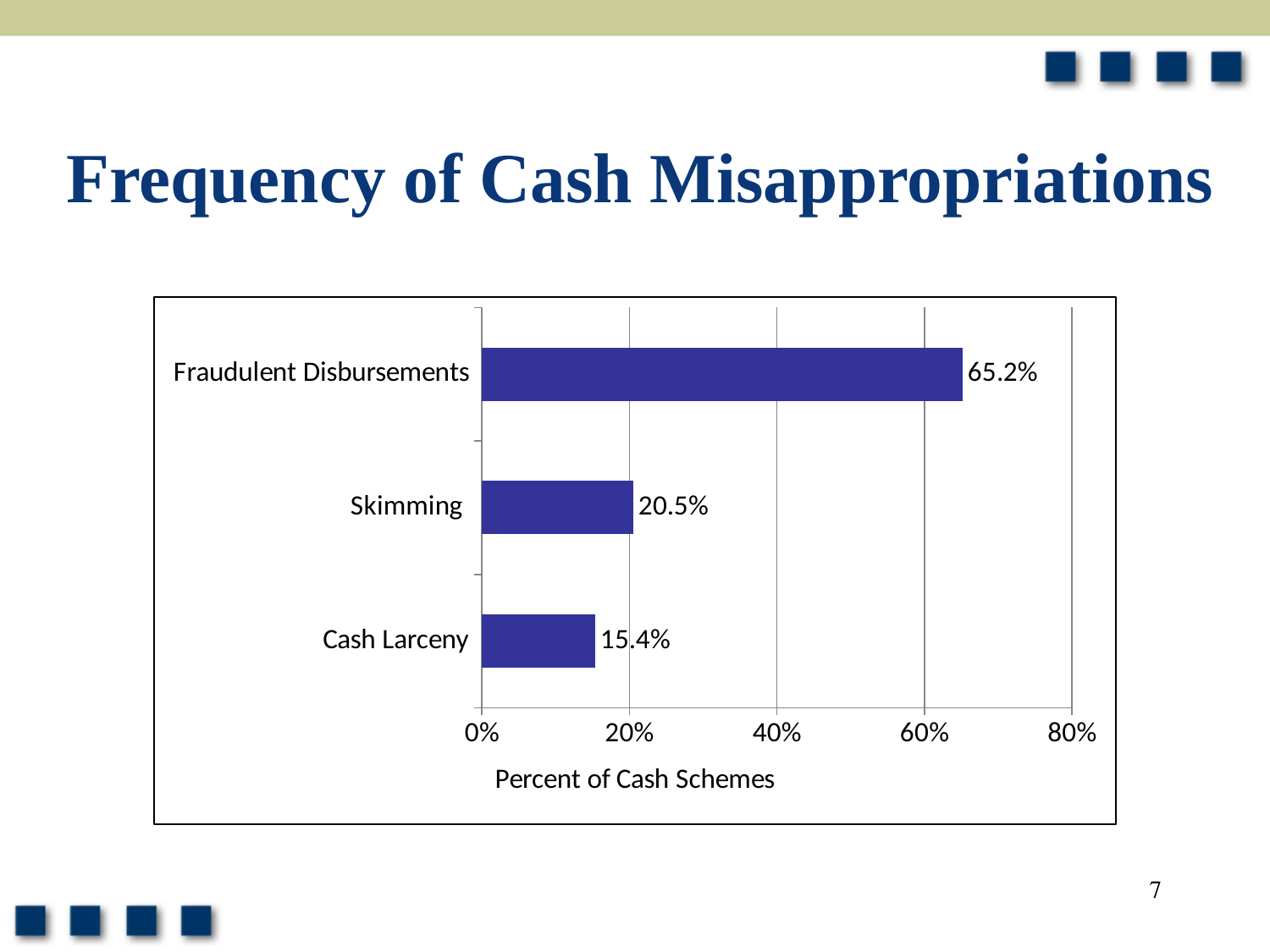

# Frequency of Cash Misappropriations

### Chart

| Category |  |
|---|---|
| Cash Larceny | 0.15384615384615413 |
| Skimming  | 0.2054655870445344 |
| Fraudulent Disbursements | 0.6518218623481806 |
7